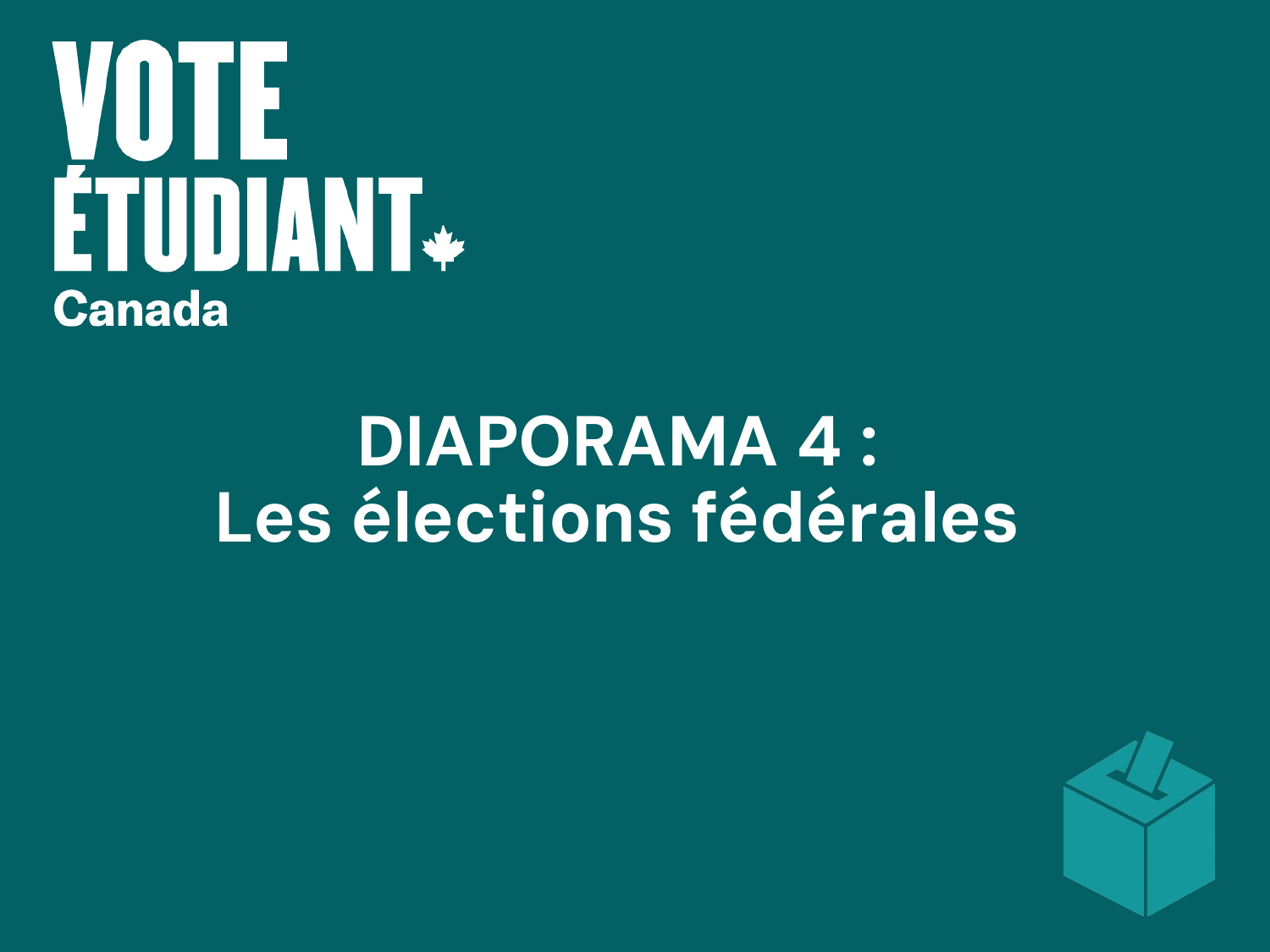

# DIAPORAMA 4 : Les élections fédérales